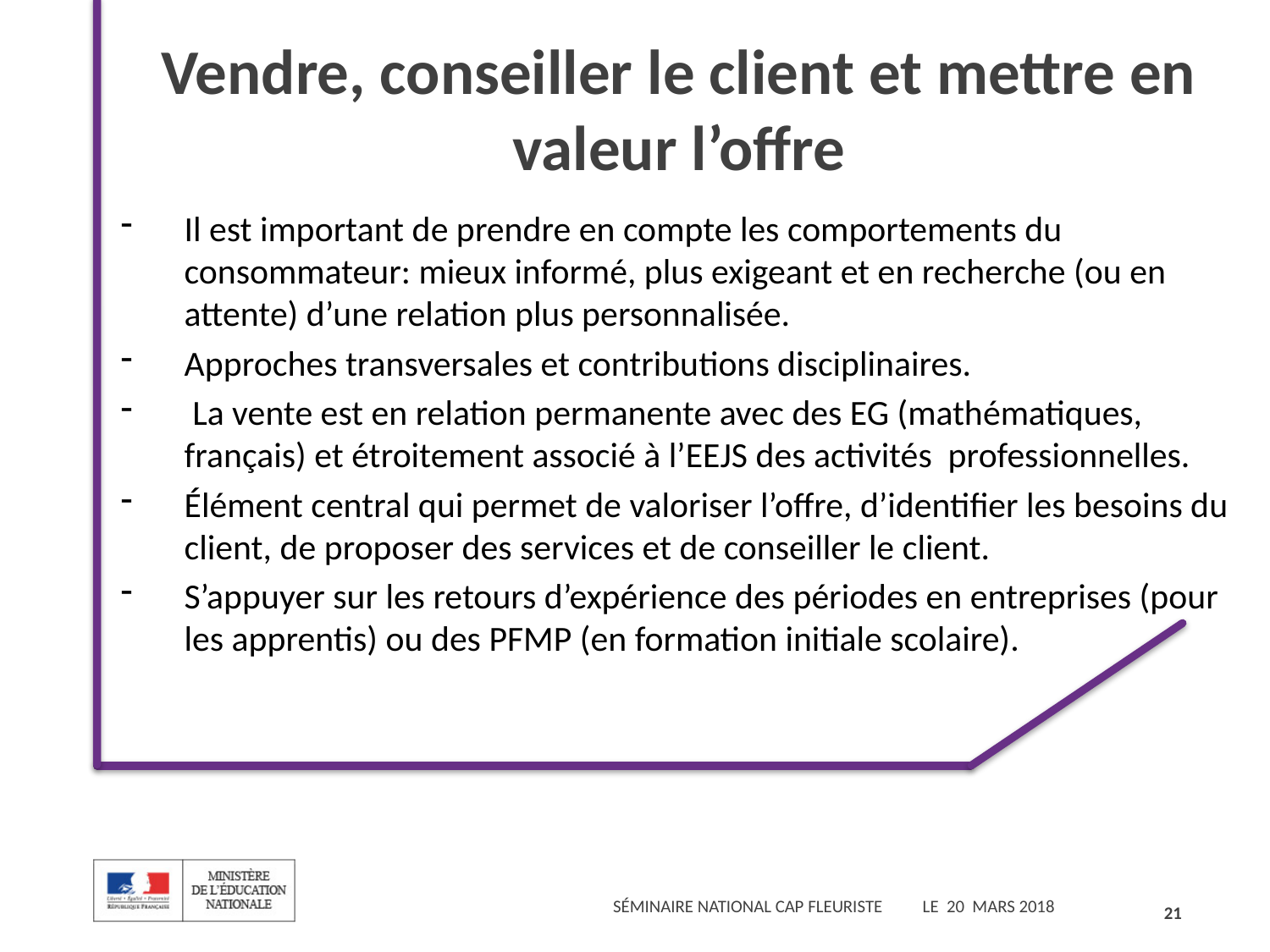

# Vendre, conseiller le client et mettre en valeur l’offre
Il est important de prendre en compte les comportements du consommateur: mieux informé, plus exigeant et en recherche (ou en attente) d’une relation plus personnalisée.
Approches transversales et contributions disciplinaires.
 La vente est en relation permanente avec des EG (mathématiques, français) et étroitement associé à l’EEJS des activités  professionnelles.
Élément central qui permet de valoriser l’offre, d’identifier les besoins du client, de proposer des services et de conseiller le client.
S’appuyer sur les retours d’expérience des périodes en entreprises (pour les apprentis) ou des PFMP (en formation initiale scolaire).

21